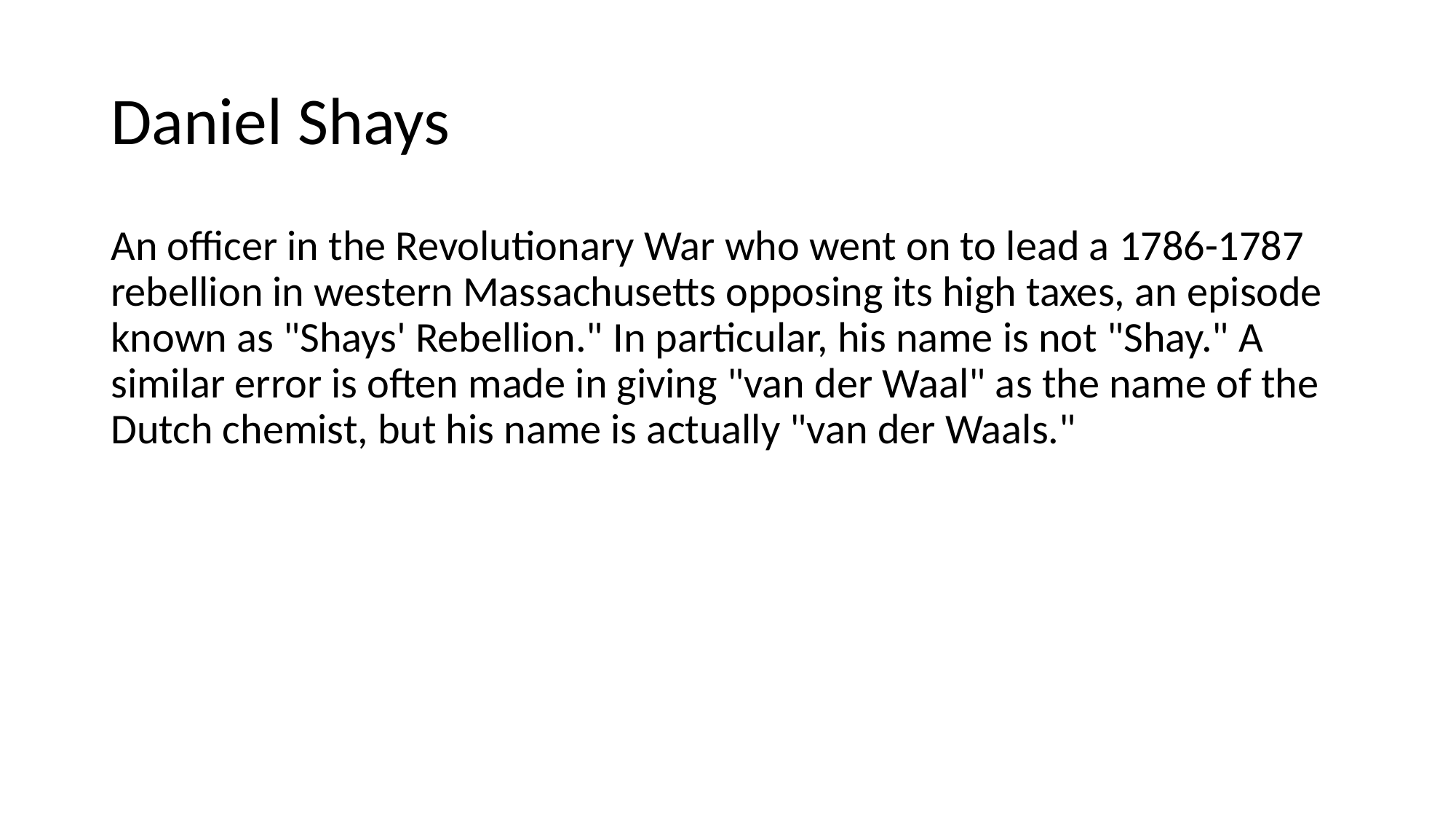

# Daniel Shays
An officer in the Revolutionary War who went on to lead a 1786-1787 rebellion in western Massachusetts opposing its high taxes, an episode known as "Shays' Rebellion." In particular, his name is not "Shay." A similar error is often made in giving "van der Waal" as the name of the Dutch chemist, but his name is actually "van der Waals."